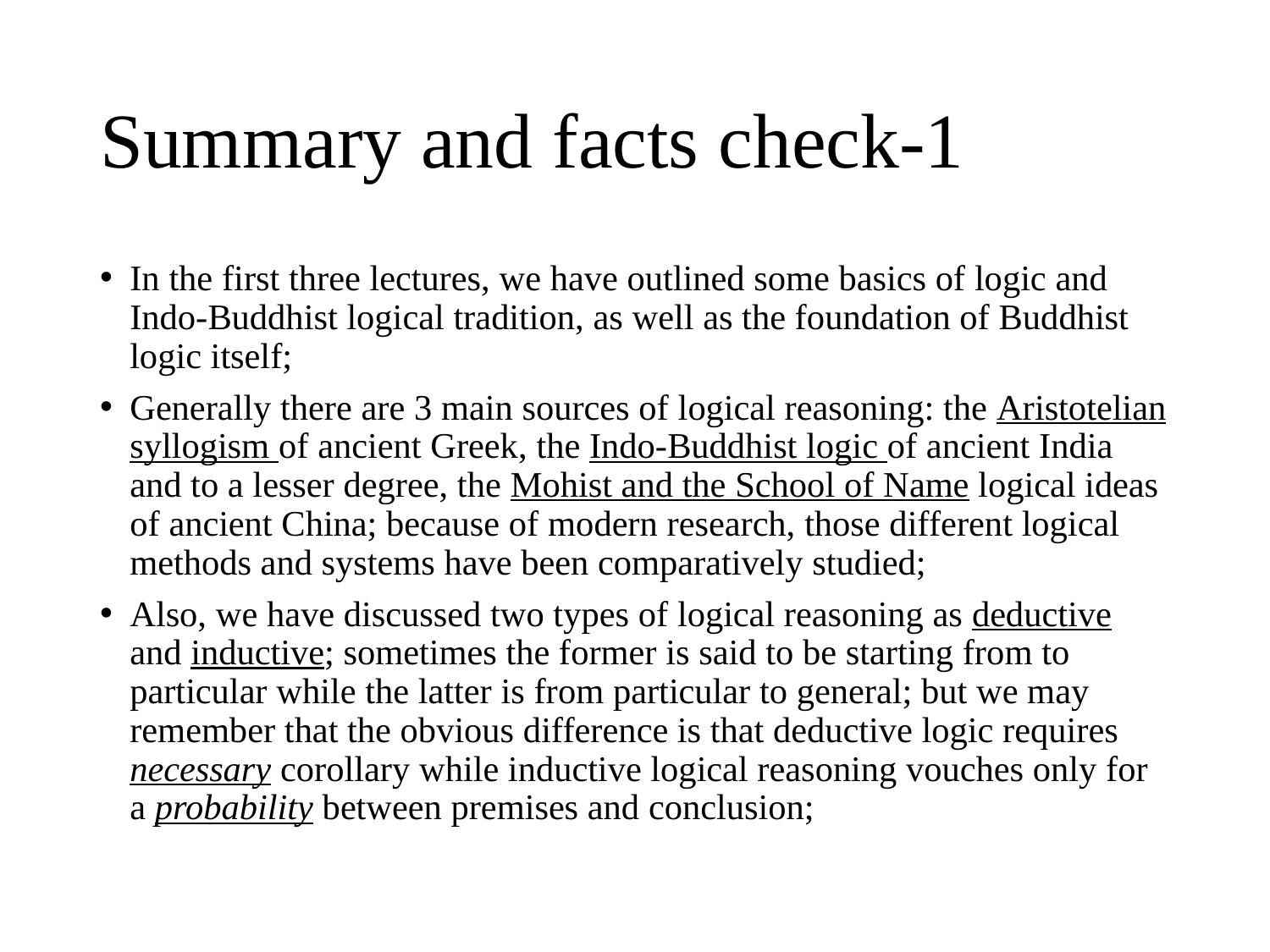

# Summary and facts check-1
In the first three lectures, we have outlined some basics of logic and Indo-Buddhist logical tradition, as well as the foundation of Buddhist logic itself;
Generally there are 3 main sources of logical reasoning: the Aristotelian syllogism of ancient Greek, the Indo-Buddhist logic of ancient India and to a lesser degree, the Mohist and the School of Name logical ideas of ancient China; because of modern research, those different logical methods and systems have been comparatively studied;
Also, we have discussed two types of logical reasoning as deductive and inductive; sometimes the former is said to be starting from to particular while the latter is from particular to general; but we may remember that the obvious difference is that deductive logic requires necessary corollary while inductive logical reasoning vouches only for a probability between premises and conclusion;